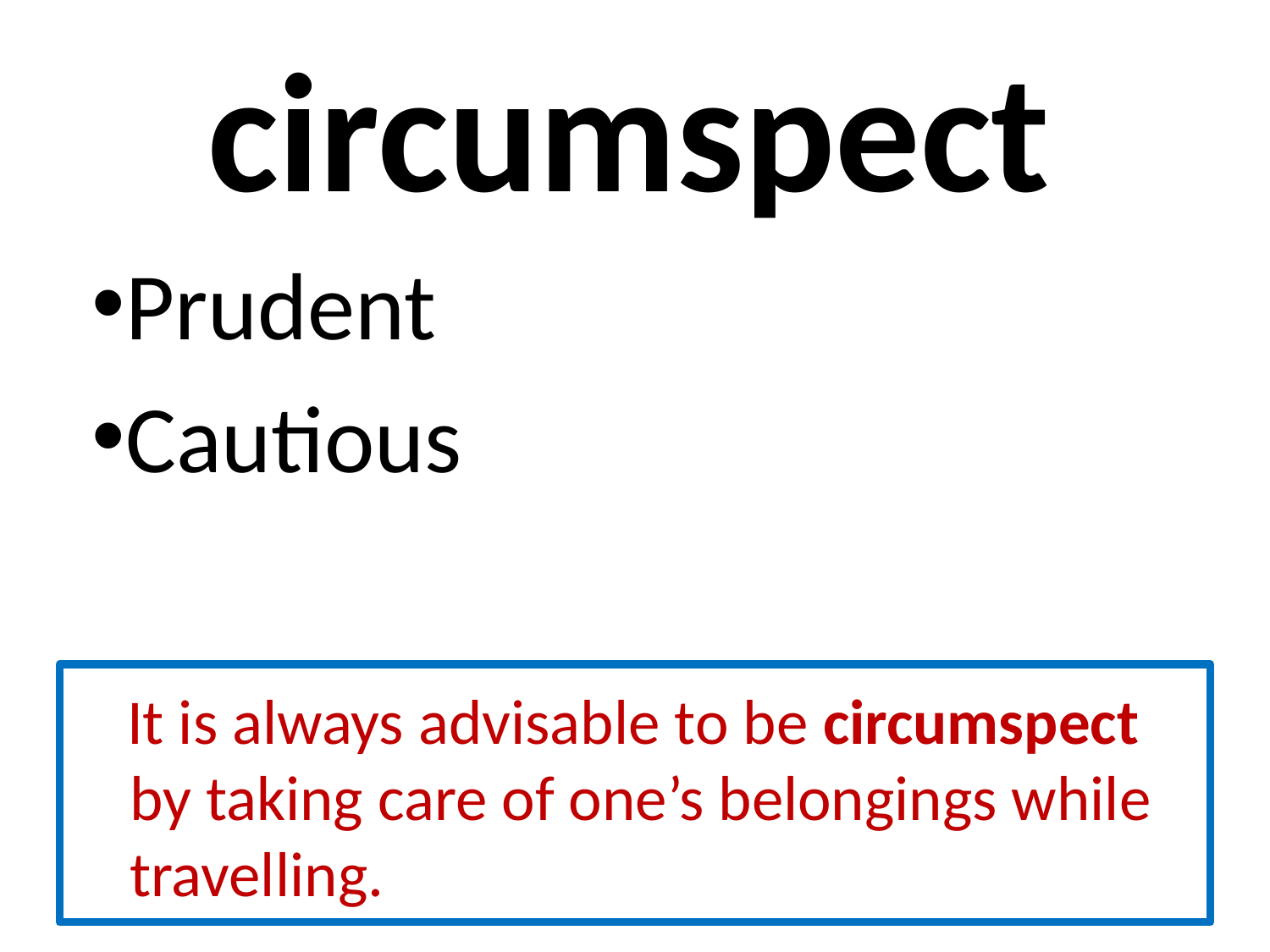

# circumspect
Prudent
Cautious

    It is always advisable to be circumspect by taking care of one’s belongings while travelling.